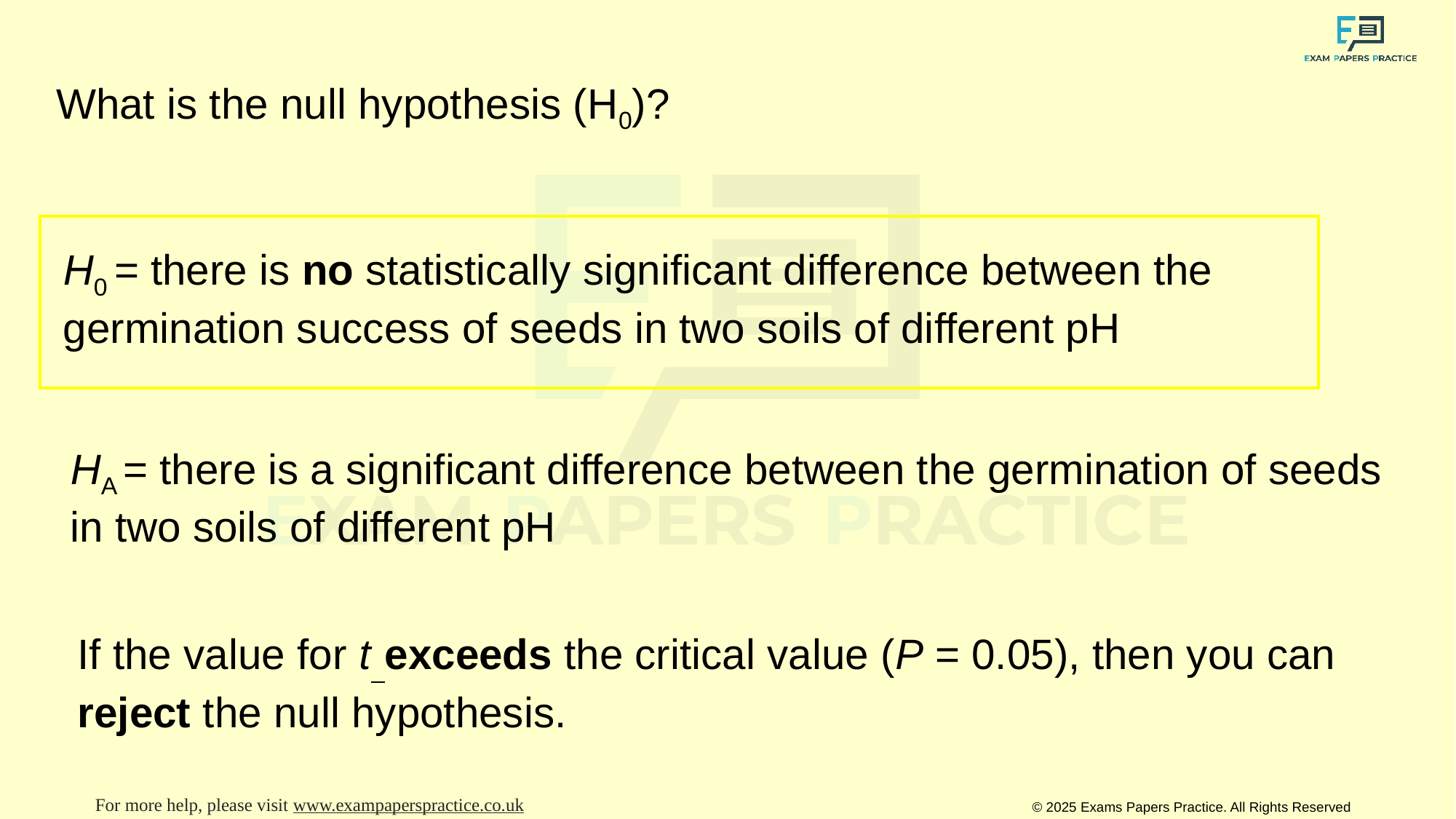

What is the null hypothesis (H0)?
H0 = there is no statistically significant difference between the germination success of seeds in two soils of different pH
HA = there is a significant difference between the germination of seeds in two soils of different pH

If the value for t  exceeds the critical value (P = 0.05), then you can reject the null hypothesis.